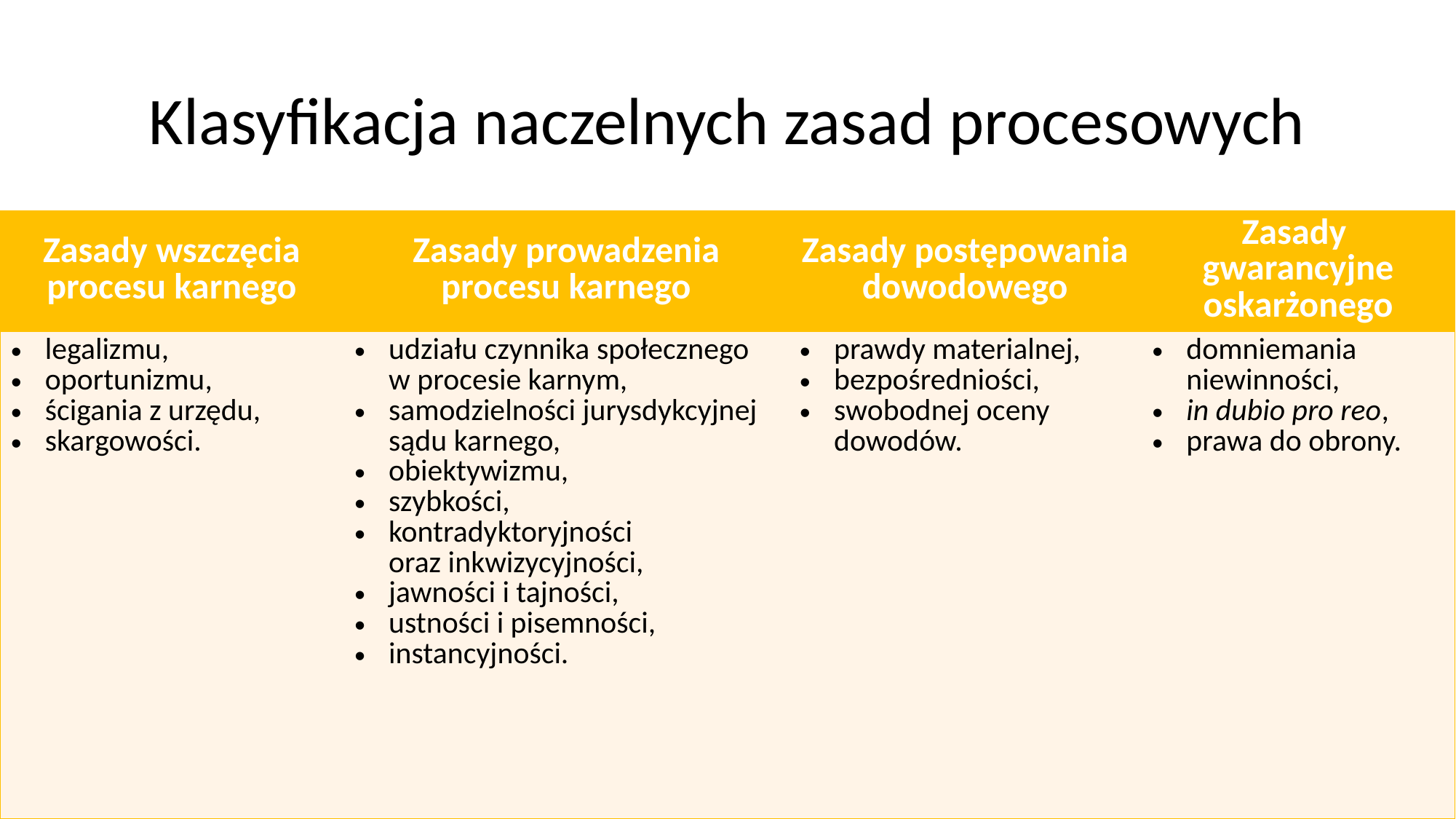

# Klasyfikacja naczelnych zasad procesowych
| Zasady wszczęcia procesu karnego | Zasady prowadzenia procesu karnego | Zasady postępowania dowodowego | Zasady gwarancyjne oskarżonego |
| --- | --- | --- | --- |
| legalizmu, oportunizmu, ścigania z urzędu, skargowości. | udziału czynnika społecznego w procesie karnym, samodzielności jurysdykcyjnej sądu karnego, obiektywizmu, szybkości, kontradyktoryjności oraz inkwizycyjności, jawności i tajności, ustności i pisemności, instancyjności. | prawdy materialnej, bezpośredniości, swobodnej oceny dowodów. | domniemania niewinności, in dubio pro reo, prawa do obrony. |